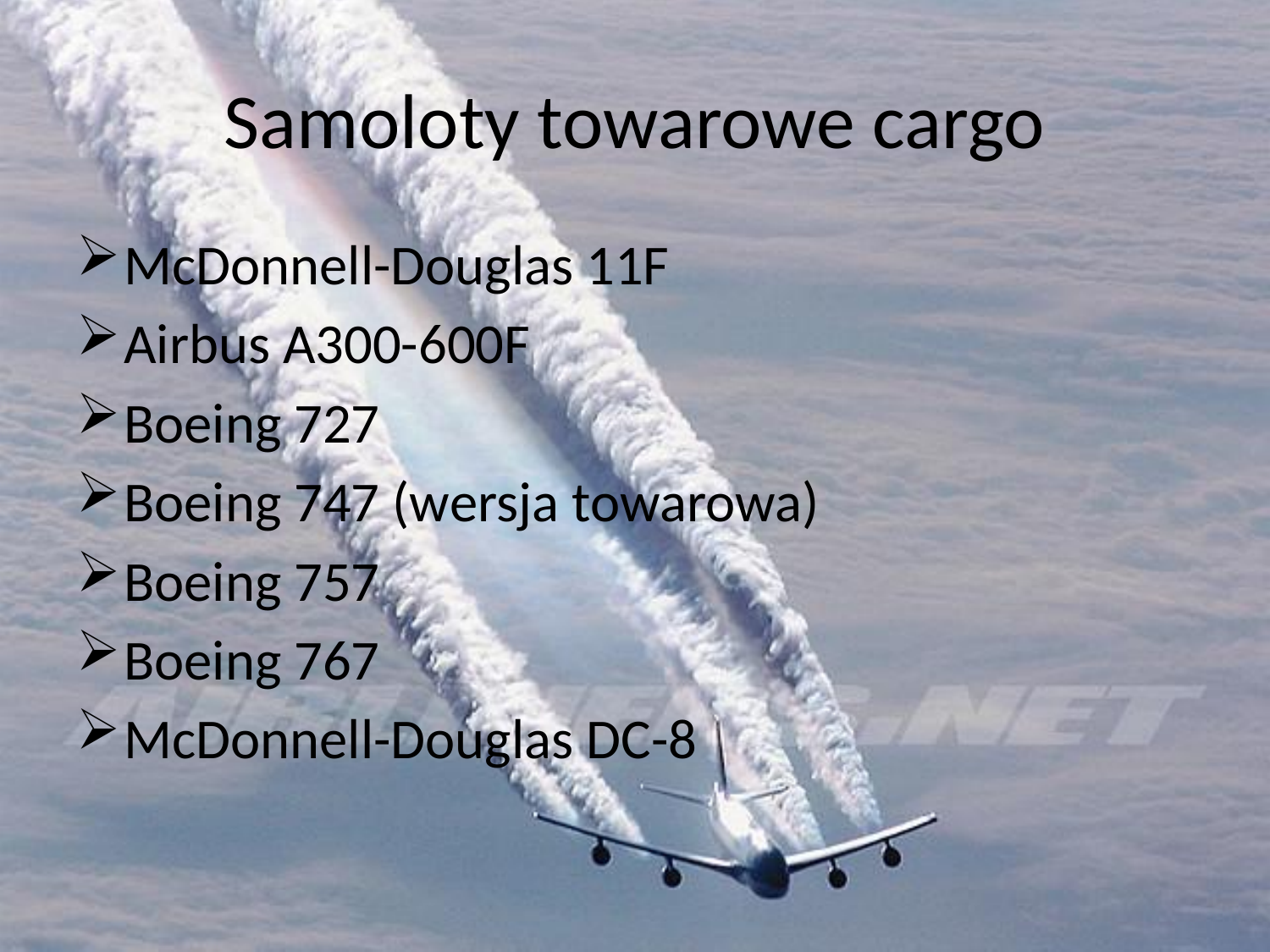

# Samoloty towarowe cargo
McDonnell-Douglas 11F
Airbus A300-600F
Boeing 727
Boeing 747 (wersja towarowa)
Boeing 757
Boeing 767
McDonnell-Douglas DC-8